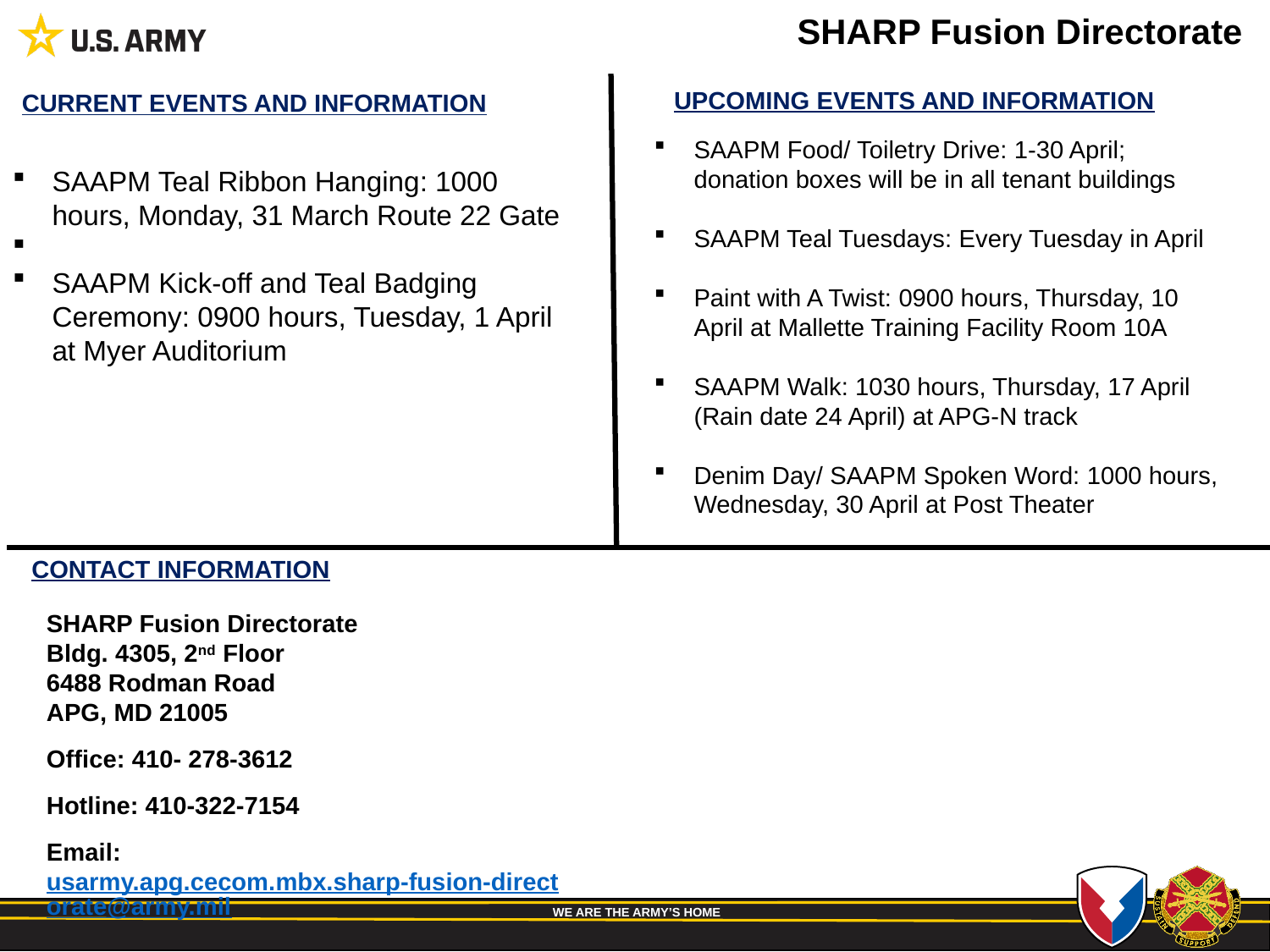

# SHARP Fusion Directorate
UPCOMING EVENTS AND INFORMATION
CURRENT EVENTS AND INFORMATION

SAAPM Food/ Toiletry Drive: 1-30 April; donation boxes will be in all tenant buildings

SAAPM Teal Tuesdays: Every Tuesday in April

Paint with A Twist: 0900 hours, Thursday, 10 April at Mallette Training Facility Room 10A

SAAPM Walk: 1030 hours, Thursday, 17 April (Rain date 24 April) at APG-N track

Denim Day/ SAAPM Spoken Word: 1000 hours, Wednesday, 30 April at Post Theater

SAAPM Teal Ribbon Hanging: 1000 hours, Monday, 31 March Route 22 Gate

SAAPM Kick-off and Teal Badging Ceremony: 0900 hours, Tuesday, 1 April at Myer Auditorium
CONTACT INFORMATION
SHARP Fusion Directorate
Bldg. 4305, 2nd Floor
6488 Rodman Road
APG, MD 21005

Office: 410- 278-3612

Hotline: 410-322-7154

Email: usarmy.apg.cecom.mbx.sharp-fusion-directorate@army.mil